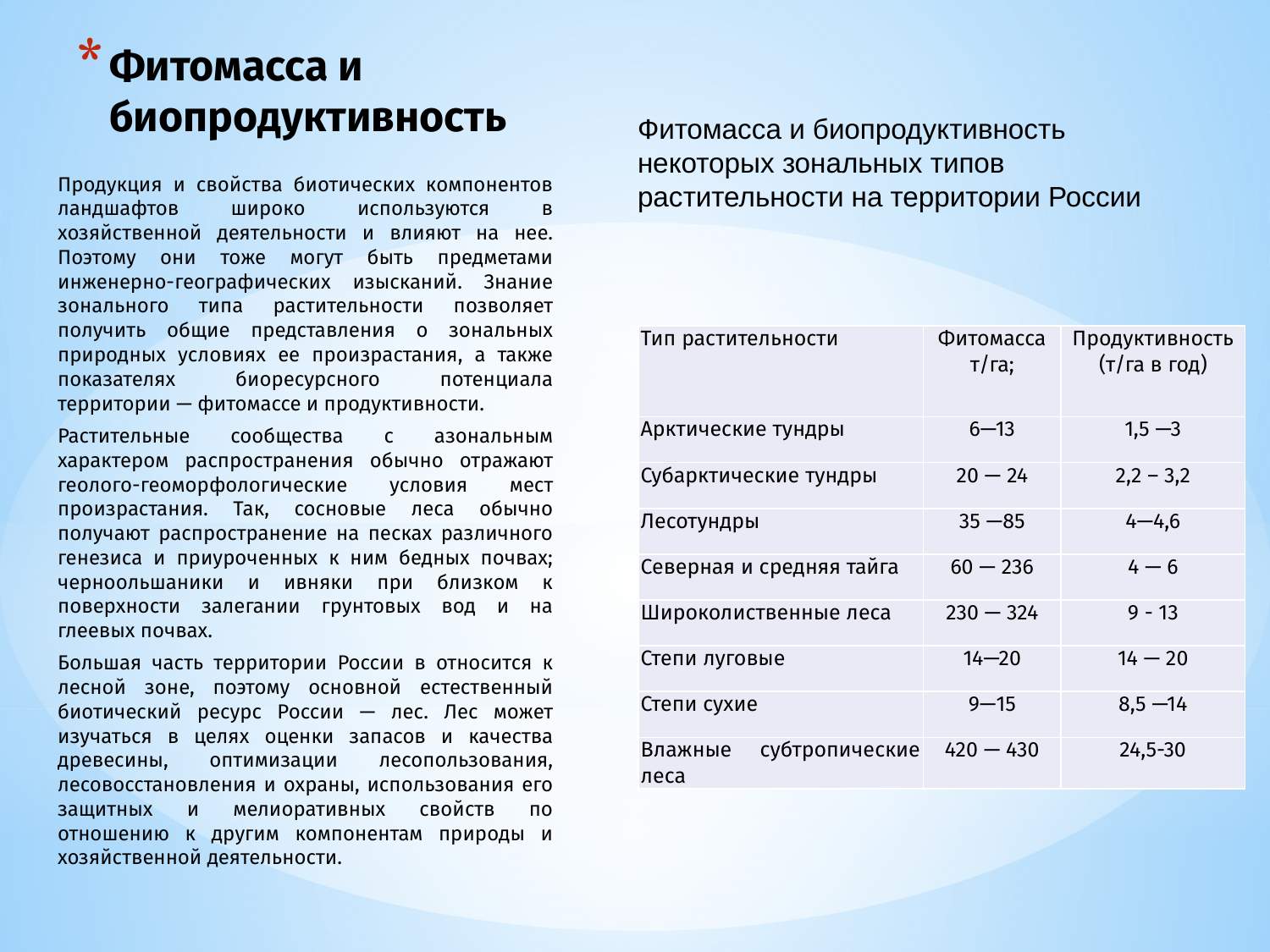

# Фитомасса и биопродуктивность
Фитомасса и биопродуктивность некоторых зональных типов растительности на территории России

Продукция и свойства биотических компонентов ландшафтов широко используются в хозяйственной деятельности и влияют на нее. Поэтому они тоже могут быть предметами инженерно-географических изысканий. Знание зонального типа растительности позволяет получить общие представления о зональных природных условиях ее произрастания, а также показателях биоресурсного потенциала территории — фитомассе и продуктивности.
Растительные сообщества с азональным характером распространения обычно отражают геолого-геоморфологические условия мест произрастания. Так, сосновые леса обычно получают распространение на песках различного генезиса и приуроченных к ним бедных почвах; черноольшаники и ивняки при близком к поверхности залегании грунтовых вод и на глеевых почвах.
Большая часть территории России в относится к лесной зоне, поэтому основной естественный биотический ресурс России — лес. Лес может изучаться в целях оценки запасов и качества древесины, оптимизации лесопользования, лесовосстановления и охраны, использования его защитных и мелиоративных свойств по отношению к другим компонентам природы и хозяйственной деятельности.

| Тип растительности | Фитомасса т/га; | Продуктивность (т/га в год) |
| --- | --- | --- |
| Арктические тундры | 6—13 | 1,5 —3 |
| Субарктические тундры | 20 — 24 | 2,2 – 3,2 |
| Лесотундры | 35 —85 | 4—4,6 |
| Северная и средняя тайга | 60 — 236 | 4 — 6 |
| Широколиственные леса | 230 — 324 | 9 - 13 |
| Степи луговые | 14—20 | 14 — 20 |
| Степи сухие | 9—15 | 8,5 —14 |
| Влажные субтропические леса | 420 — 430 | 24,5-30 |